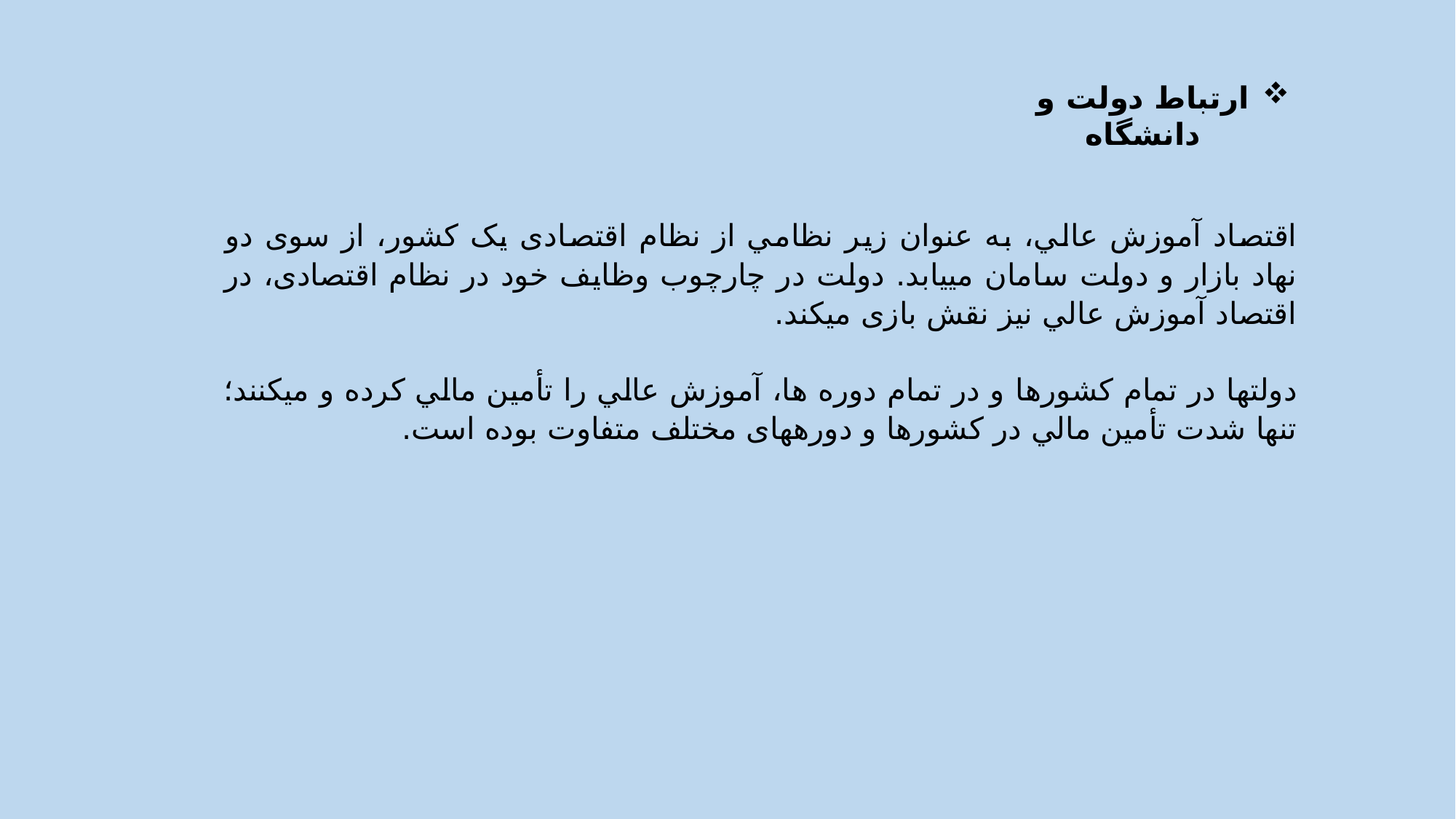

ارتباط دولت و دانشگاه
اقتصاد آموزش عالي، به عنوان زير نظامي از نظام اقتصادی يک کشور، از سوی دو نهاد بازار و دولت سامان مييابد. دولت در چارچوب وظايف خود در نظام اقتصادی، در اقتصاد آموزش عالي نیز نقش بازی ميکند.
دولتها در تمام کشورها و در تمام دوره ها، آموزش عالي را تأمین مالي کرده و ميکنند؛ تنها شدت تأمین مالي در کشورها و دورههای مختلف متفاوت بوده است.